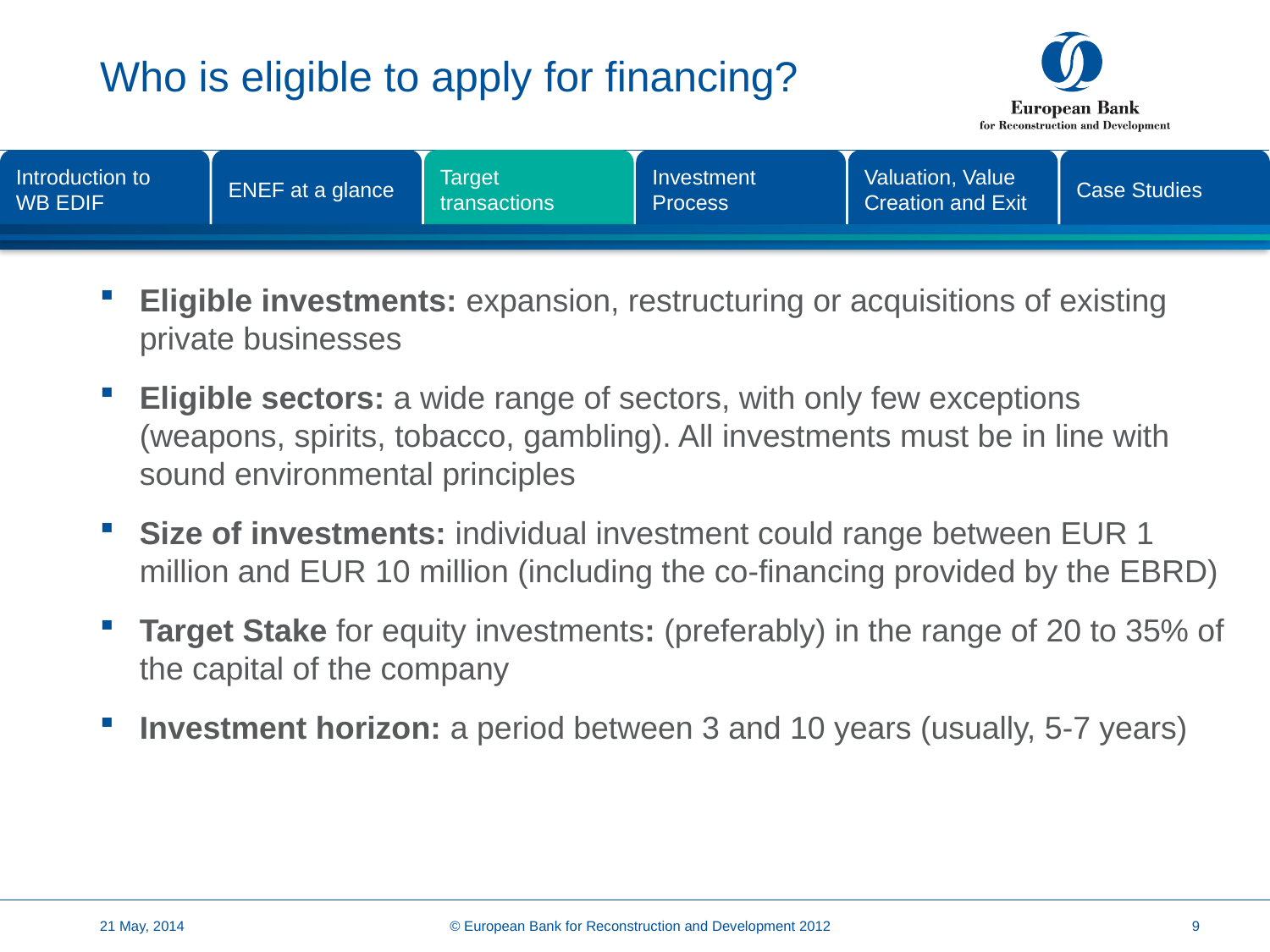

# Who is eligible to apply for financing?
Valuation, Value Creation and Exit
Case Studies
Introduction to
WB EDIF
ENEF at a glance
Target transactions
Investment Process

Eligible investments: expansion, restructuring or acquisitions of existing private businesses
Eligible sectors: a wide range of sectors, with only few exceptions (weapons, spirits, tobacco, gambling). All investments must be in line with sound environmental principles
Size of investments: individual investment could range between EUR 1 million and EUR 10 million (including the co-financing provided by the EBRD)
Target Stake for equity investments: (preferably) in the range of 20 to 35% of the capital of the company
Investment horizon: a period between 3 and 10 years (usually, 5-7 years)

A delegated facility for equity and quasi-equity investments, as well as tailor-made debt financing
Established jointly by the EBRD and the Italian Government in 2006
For investments in the Balkans (Albania, Bosnia & Herzegovina, Bulgaria, Croatia, FYR Macedonia, Kosovo, Montenegro, Romania,  Serbia), Turkey, and the SEMED region (Egypt, Jordan, Morocco, Tunisia)
To meet the growing financing needs of dynamic local SMEs, not sufficiently supported by other financing sources
Geographic expansion of the Bank’s region
of operations
21 May, 2014
© European Bank for Reconstruction and Development 2012
9